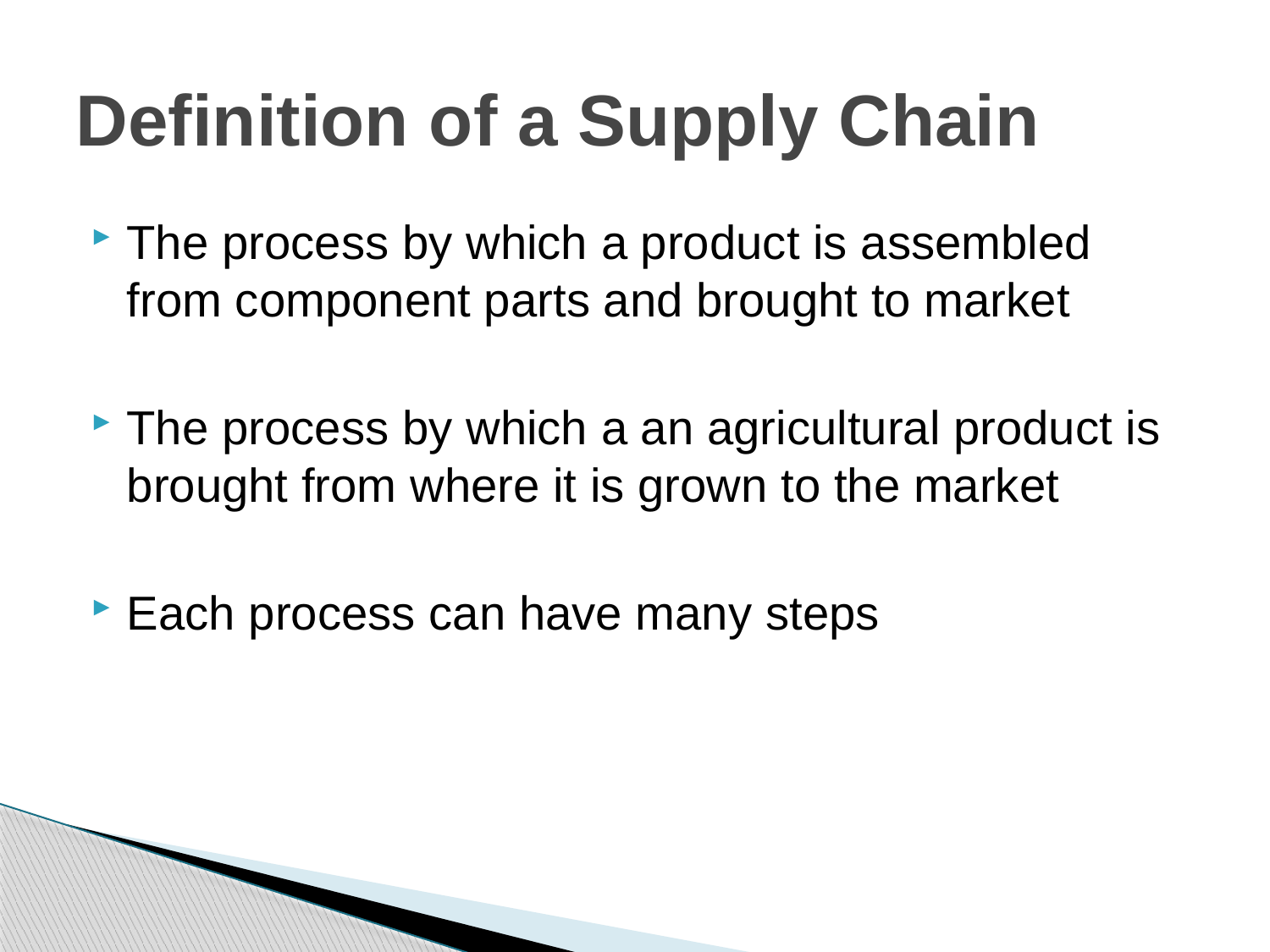

# Definition of a Supply Chain
The process by which a product is assembled from component parts and brought to market

The process by which a an agricultural product is brought from where it is grown to the market

Each process can have many steps